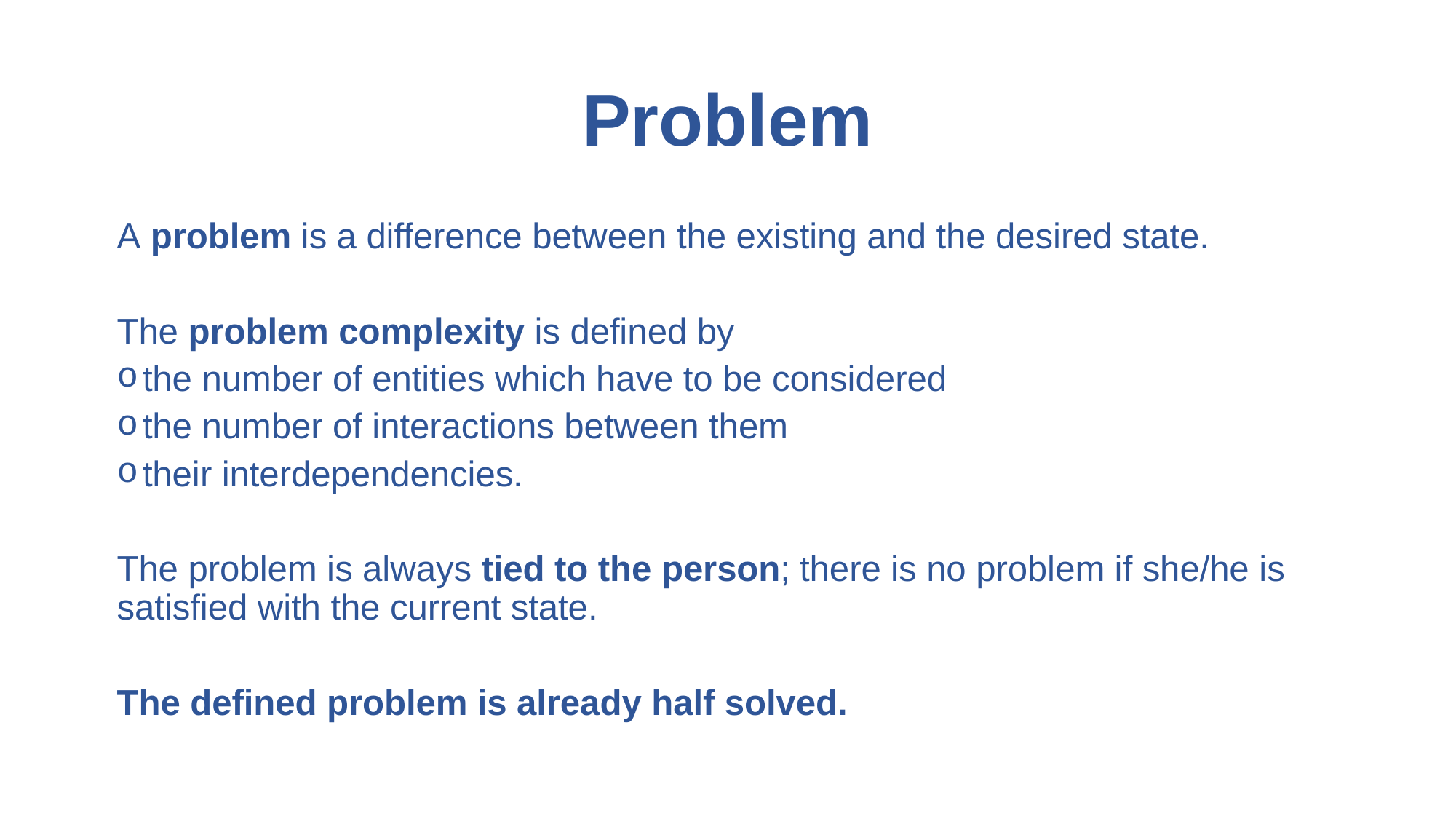

# Problem
A problem is a difference between the existing and the desired state.

The problem complexity is defined by
the number of entities which have to be considered
the number of interactions between them
their interdependencies.

The problem is always tied to the person; there is no problem if she/he is satisfied with the current state.

The defined problem is already half solved.